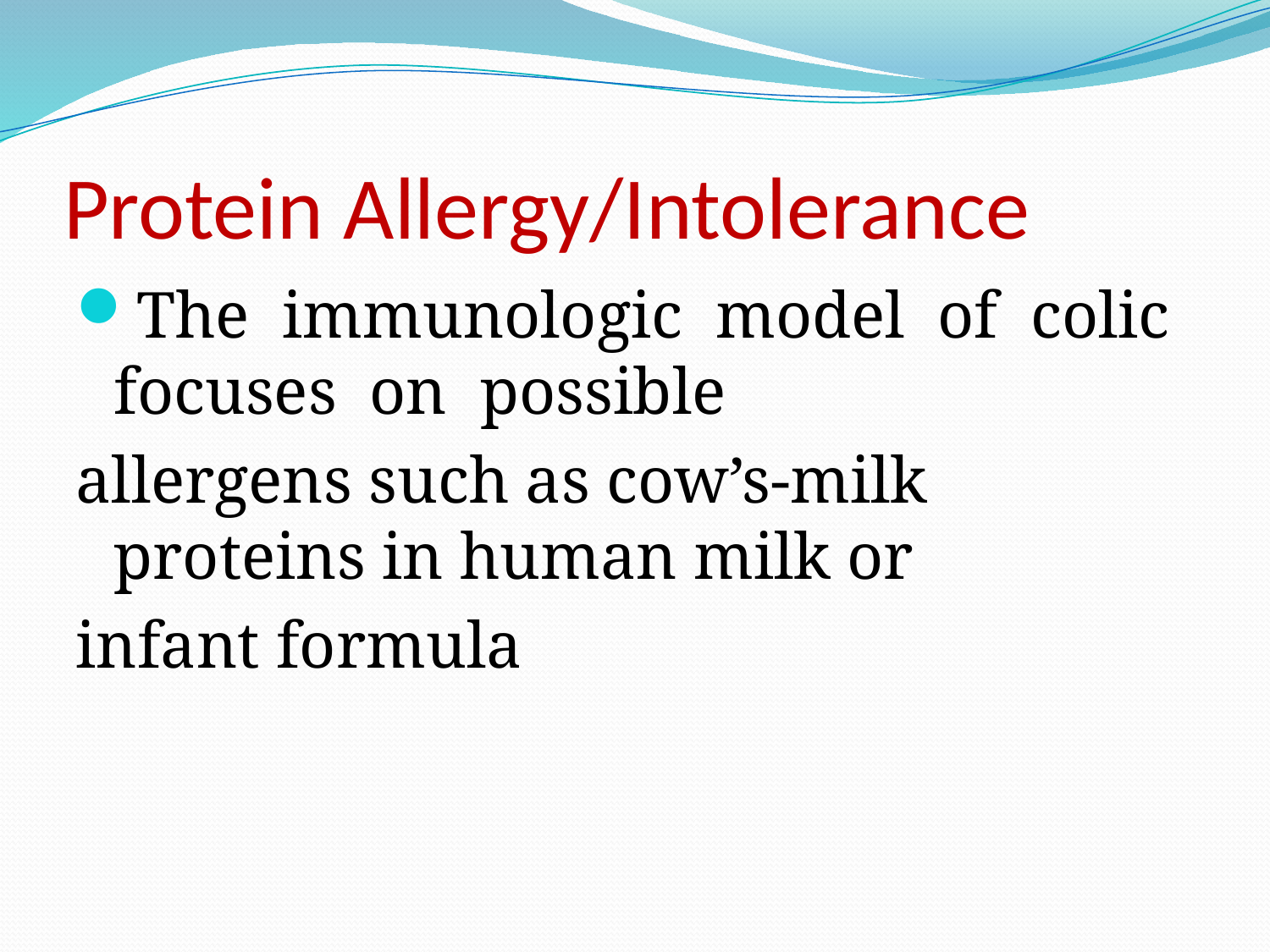

# Protein Allergy/Intolerance
The  immunologic  model  of  colic  focuses  on  possible
allergens such as cow’s-milk proteins in human milk or
infant formula